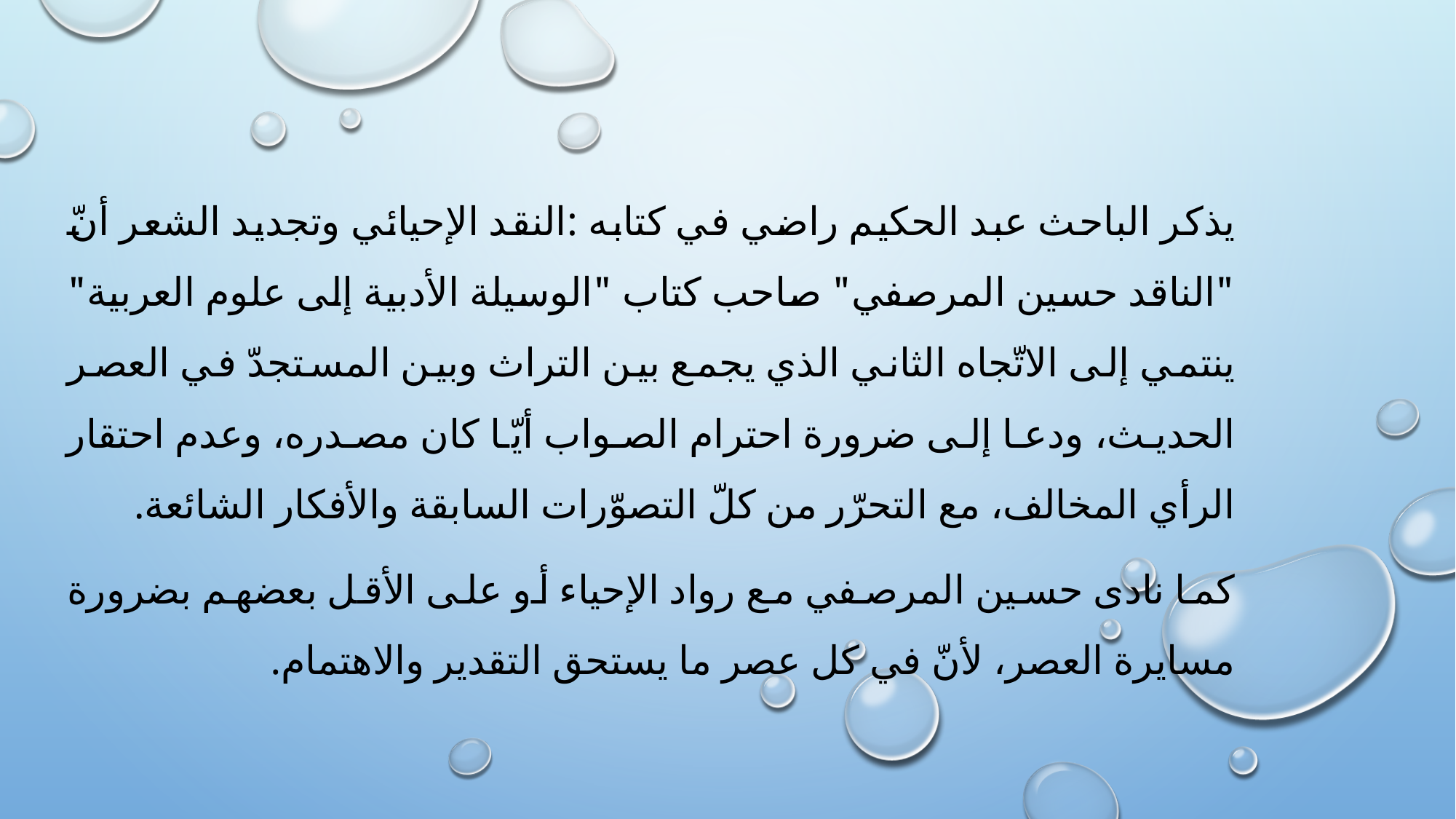

يذكر الباحث عبد الحكيم راضي في كتابه :النقد الإحيائي وتجديد الشعر أنّ "الناقد حسين المرصفي" صاحب كتاب "الوسيلة الأدبية إلى علوم العربية" ينتمي إلى الاتّجاه الثاني الذي يجمع بين التراث وبين المستجدّ في العصر الحديث، ودعا إلى ضرورة احترام الصواب أيّا كان مصدره، وعدم احتقار الرأي المخالف، مع التحرّر من كلّ التصوّرات السابقة والأفكار الشائعة.
كما نادى حسين المرصفي مع رواد الإحياء أو على الأقل بعضهم بضرورة مسايرة العصر، لأنّ في كل عصر ما يستحق التقدير والاهتمام.